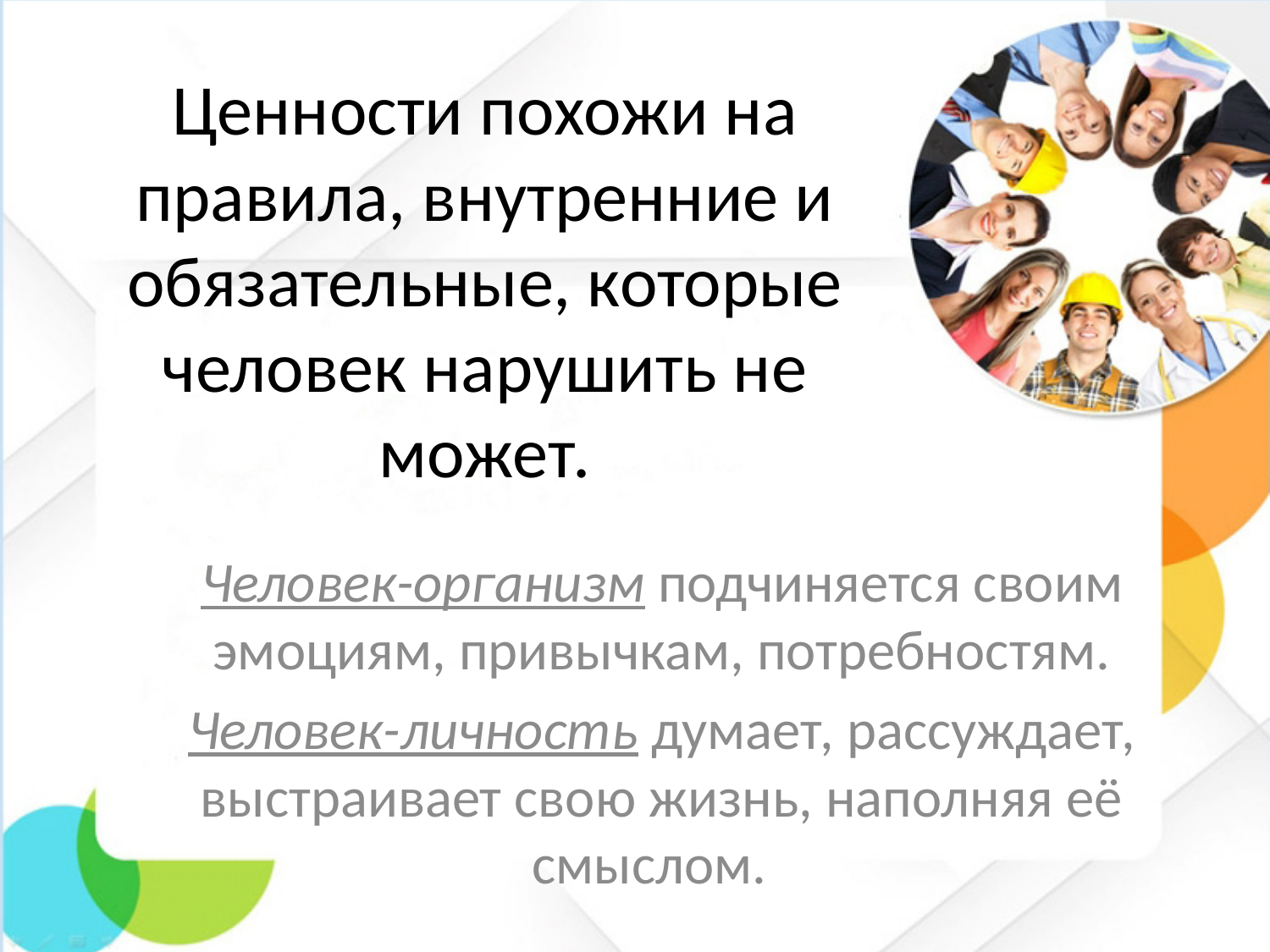

# Ценности похожи на правила, внутренние и обязательные, которые человек нарушить не может.

Человек-организм подчиняется своим эмоциям, привычкам, потребностям.
Человек-личность думает, рассуждает, выстраивает свою жизнь, наполняя её смыслом.